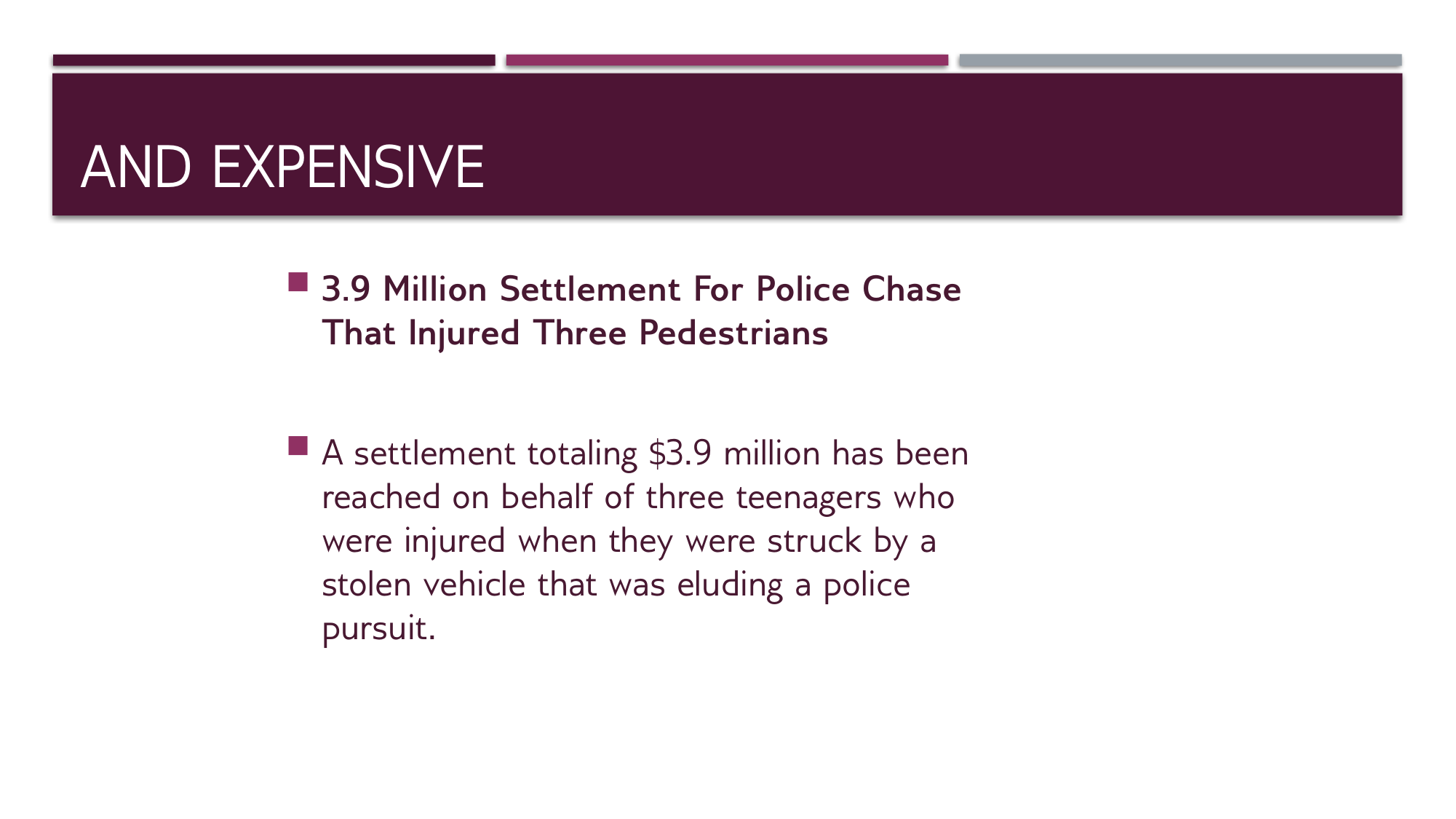

# And expensive
3.9 Million Settlement For Police Chase That Injured Three Pedestrians

A settlement totaling $3.9 million has been reached on behalf of three teenagers who were injured when they were struck by a stolen vehicle that was eluding a police pursuit.